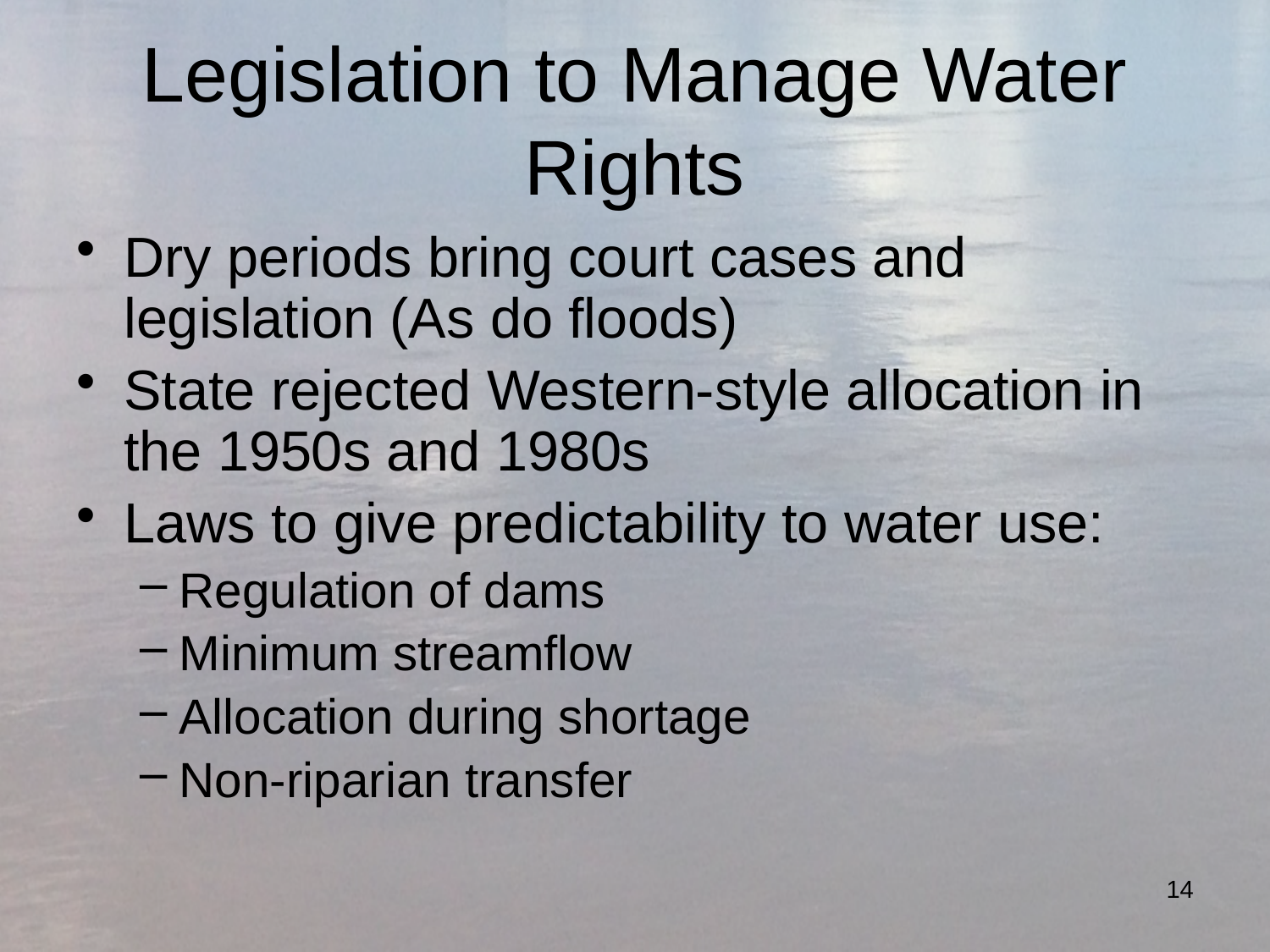

# Legislation to Manage Water Rights
Dry periods bring court cases and legislation (As do floods)
State rejected Western-style allocation in the 1950s and 1980s
Laws to give predictability to water use:
Regulation of dams
Minimum streamflow
Allocation during shortage
Non-riparian transfer

14